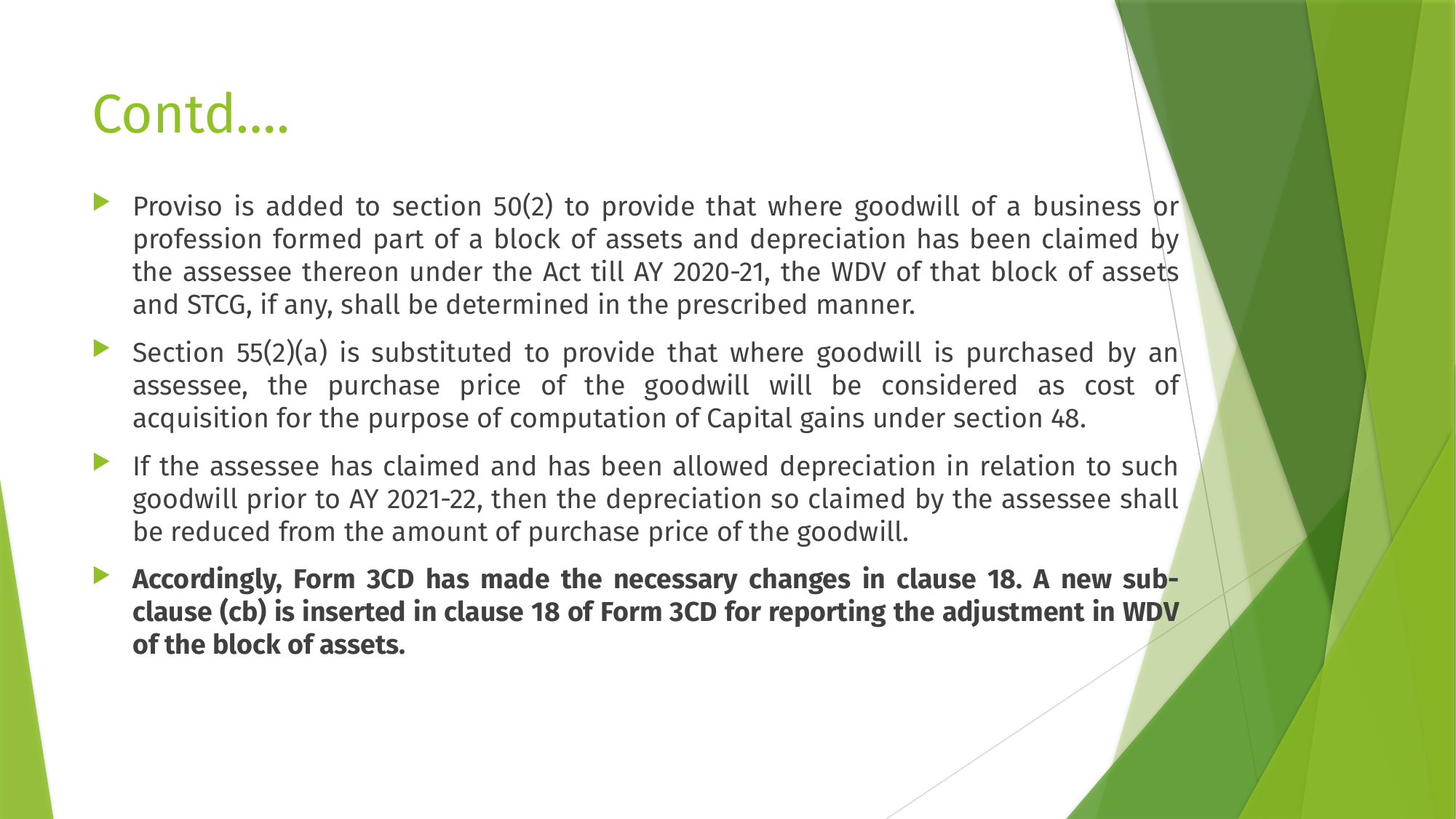

# Contd….
Proviso is added to section 50(2) to provide that where goodwill of a business or profession formed part of a block of assets and depreciation has been claimed by the assessee thereon under the Act till AY 2020-21, the WDV of that block of assets and STCG, if any, shall be determined in the prescribed manner.
Section 55(2)(a) is substituted to provide that where goodwill is purchased by an assessee, the purchase price of the goodwill will be considered as cost of acquisition for the purpose of computation of Capital gains under section 48.
If the assessee has claimed and has been allowed depreciation in relation to such goodwill prior to AY 2021-22, then the depreciation so claimed by the assessee shall be reduced from the amount of purchase price of the goodwill.
Accordingly, Form 3CD has made the necessary changes in clause 18. A new sub-clause (cb) is inserted in clause 18 of Form 3CD for reporting the adjustment in WDV of the block of assets.